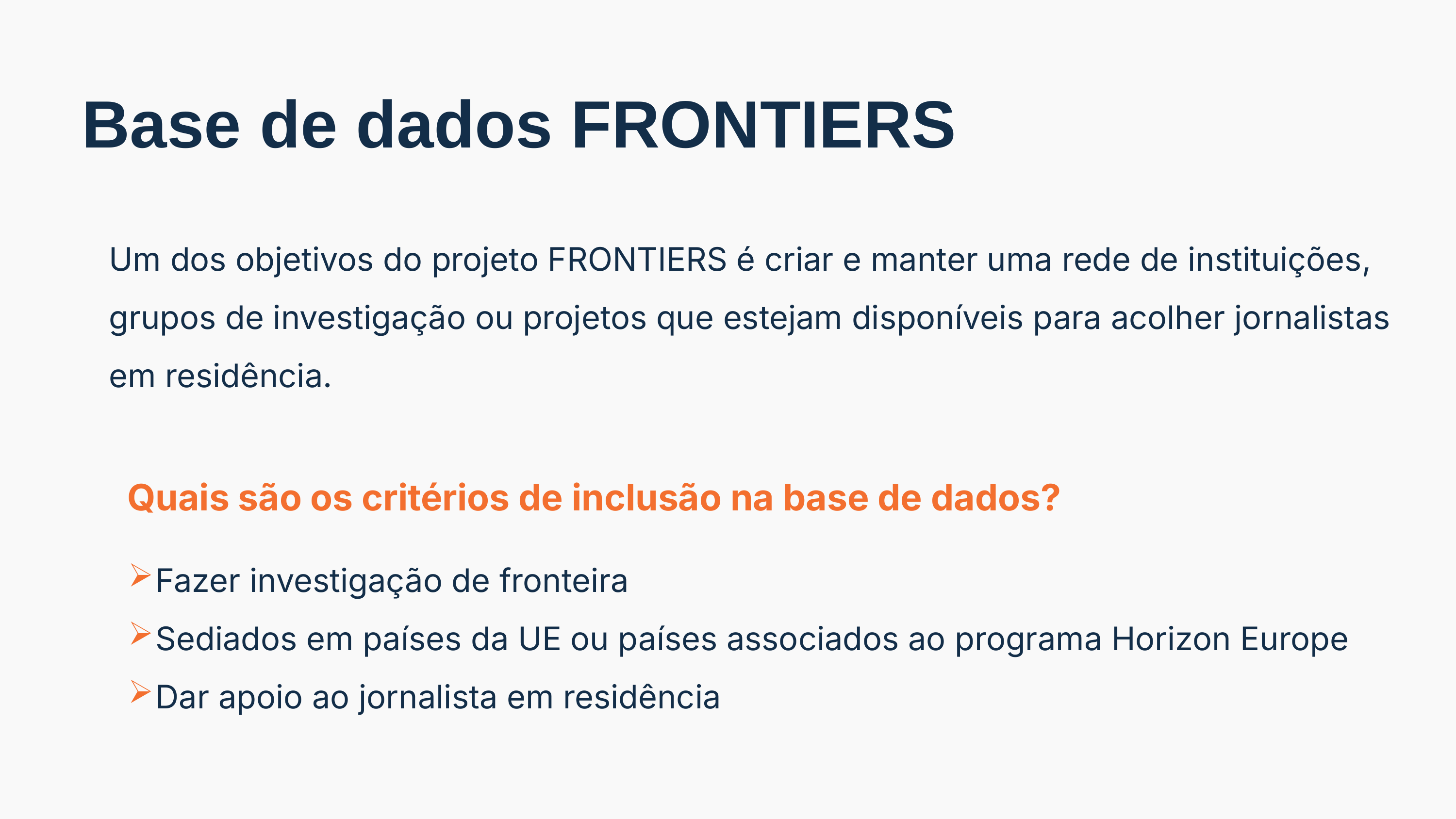

Base de dados FRONTIERS
Um dos objetivos do projeto FRONTIERS é criar e manter uma rede de instituições, grupos de investigação ou projetos que estejam disponíveis para acolher jornalistas em residência.
Quais são os critérios de inclusão na base de dados?
Fazer investigação de fronteira
Sediados em países da UE ou países associados ao programa Horizon Europe
Dar apoio ao jornalista em residência